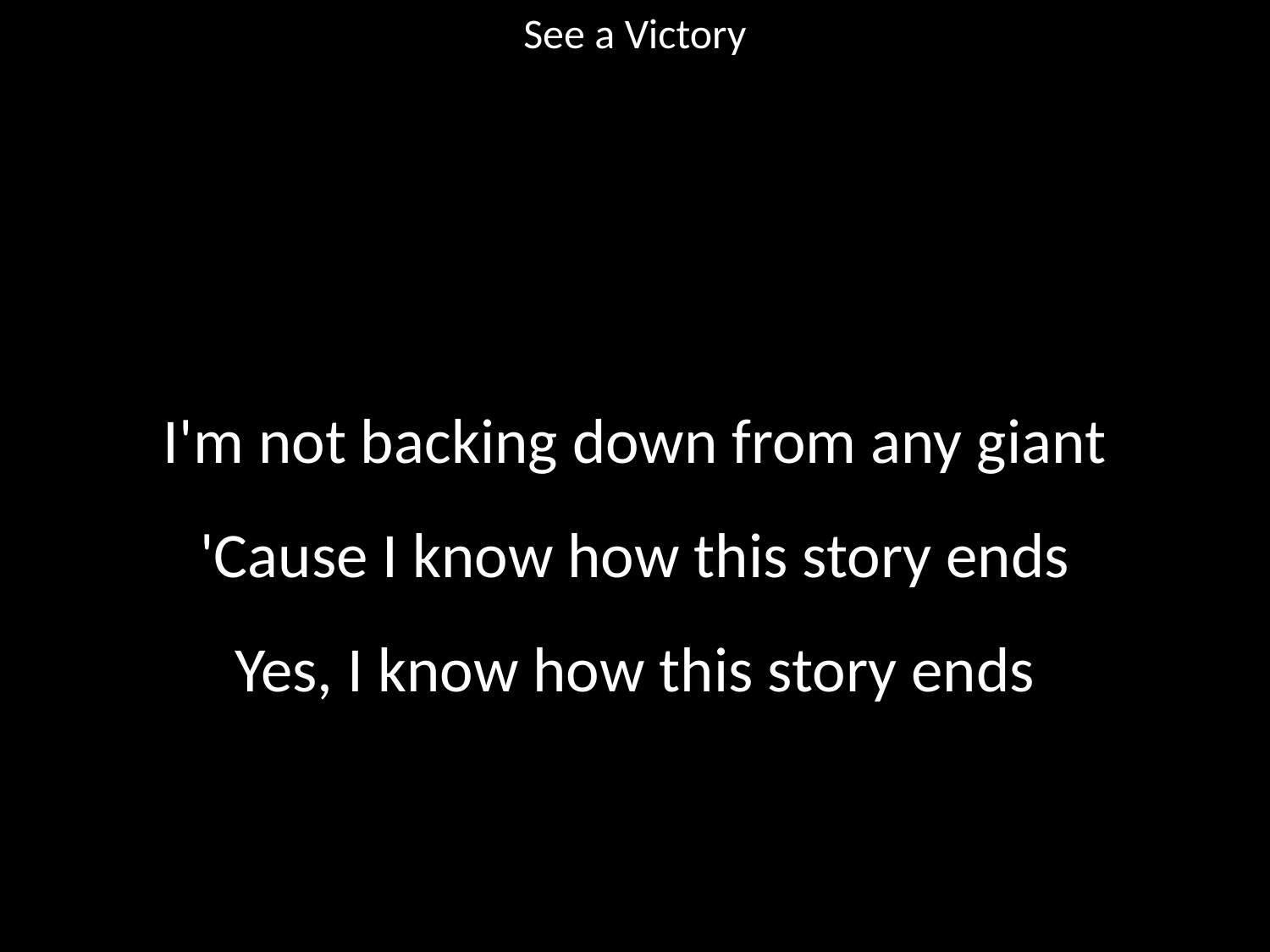

See a Victory
#
I'm not backing down from any giant
'Cause I know how this story ends
Yes, I know how this story ends